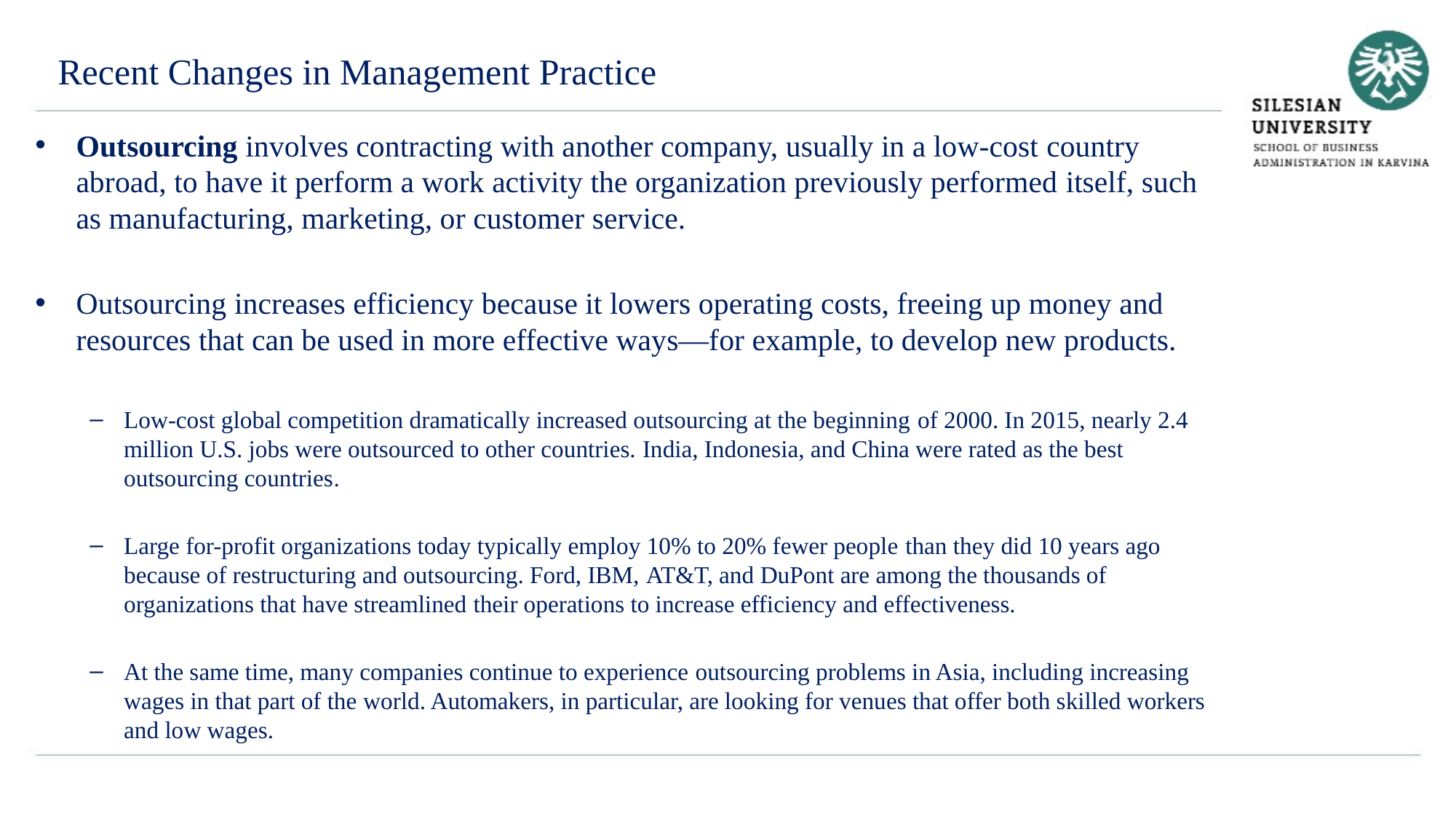

Recent Changes in Management Practice
Outsourcing involves contracting with another company, usually in a low-cost country abroad, to have it perform a work activity the organization previously performed itself, such as manufacturing, marketing, or customer service.

Outsourcing increases efficiency because it lowers operating costs, freeing up money and resources that can be used in more effective ways—for example, to develop new products.

Low-cost global competition dramatically increased outsourcing at the beginning of 2000. In 2015, nearly 2.4 million U.S. jobs were outsourced to other countries. India, Indonesia, and China were rated as the best outsourcing countries.

Large for-profit organizations today typically employ 10% to 20% fewer people than they did 10 years ago because of restructuring and outsourcing. Ford, IBM, AT&T, and DuPont are among the thousands of organizations that have streamlined their operations to increase efficiency and effectiveness.

At the same time, many companies continue to experience outsourcing problems in Asia, including increasing wages in that part of the world. Automakers, in particular, are looking for venues that offer both skilled workers and low wages.